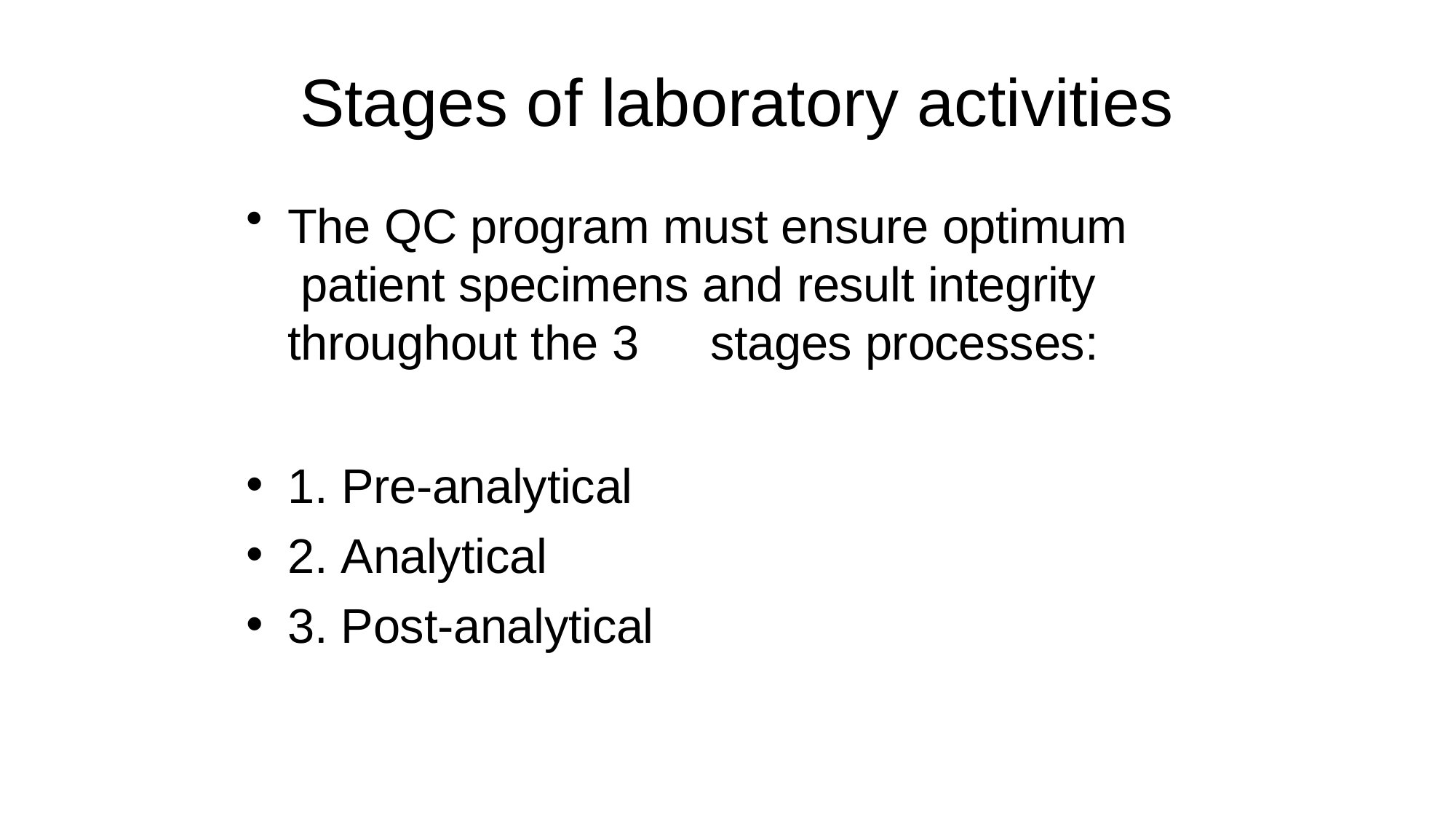

# Stages of laboratory activities
The QC program must ensure optimum  patient specimens and result integrity  throughout the 3	stages processes:

1. Pre-analytical
2. Analytical
3. Post-analytical